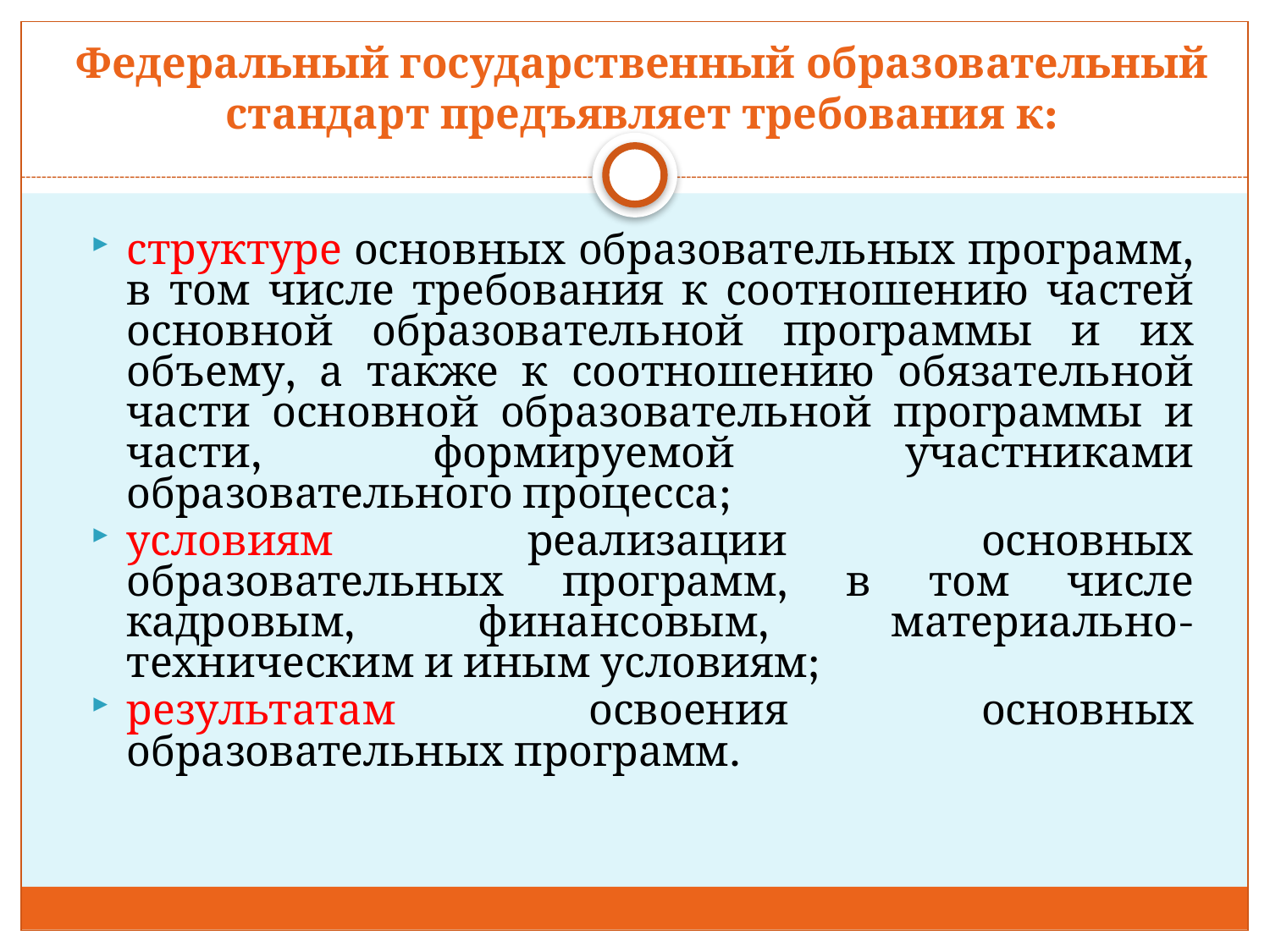

# Федеральный государственный образовательный стандарт предъявляет требования к:
структуре основных образовательных программ, в том числе требования к соотношению частей основной образовательной программы и их объему, а также к соотношению обязательной части основной образовательной программы и части, формируемой участниками образовательного процесса;
условиям реализации основных образовательных программ, в том числе кадровым, финансовым, материально-техническим и иным условиям;
результатам освоения основных образовательных программ.